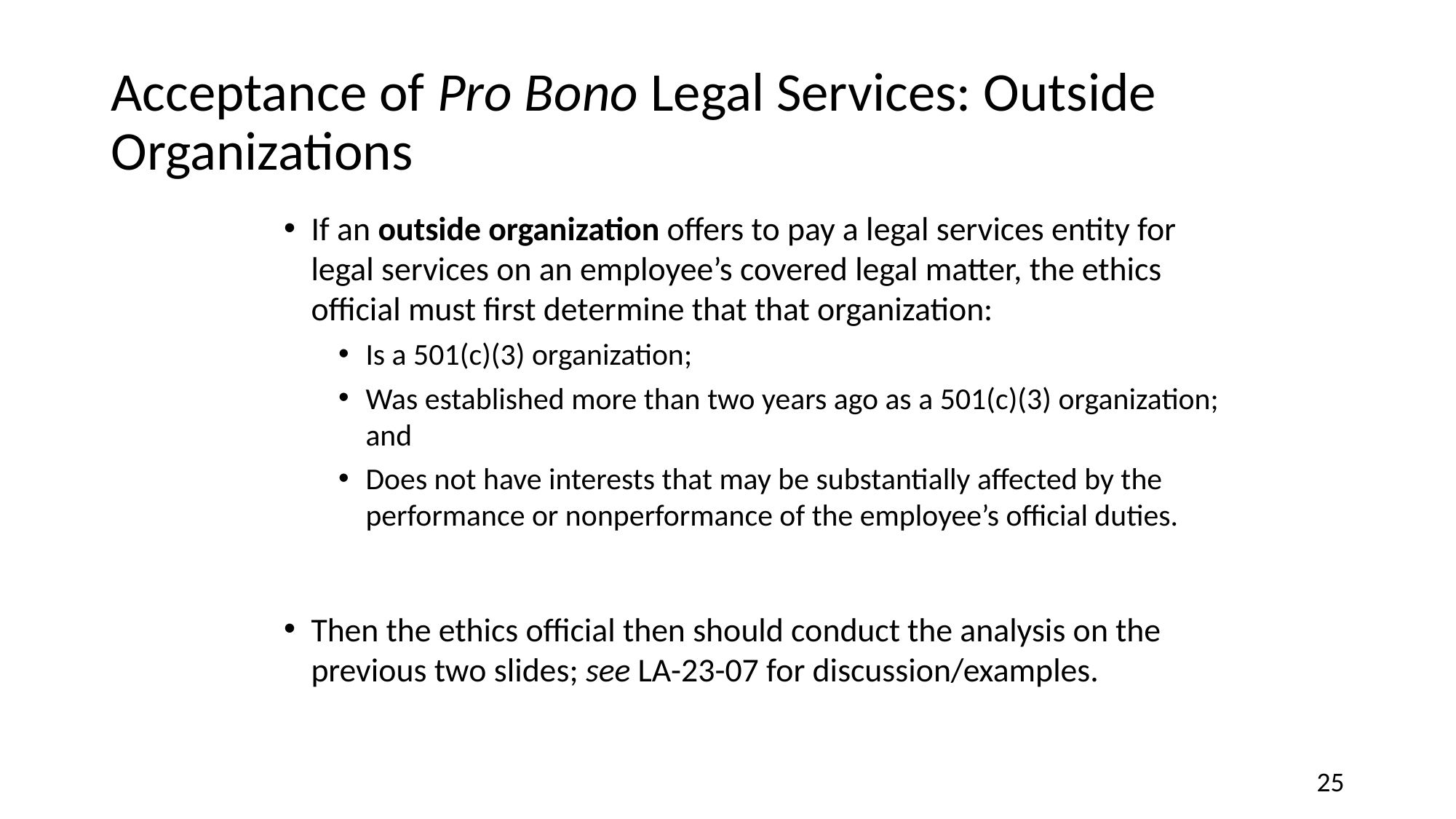

# Acceptance of Pro Bono Legal Services: Outside Organizations
If an outside organization offers to pay a legal services entity for legal services on an employee’s covered legal matter, the ethics official must first determine that that organization:
Is a 501(c)(3) organization;
Was established more than two years ago as a 501(c)(3) organization; and
Does not have interests that may be substantially affected by the performance or nonperformance of the employee’s official duties.

Then the ethics official then should conduct the analysis on the previous two slides; see LA-23-07 for discussion/examples.
25